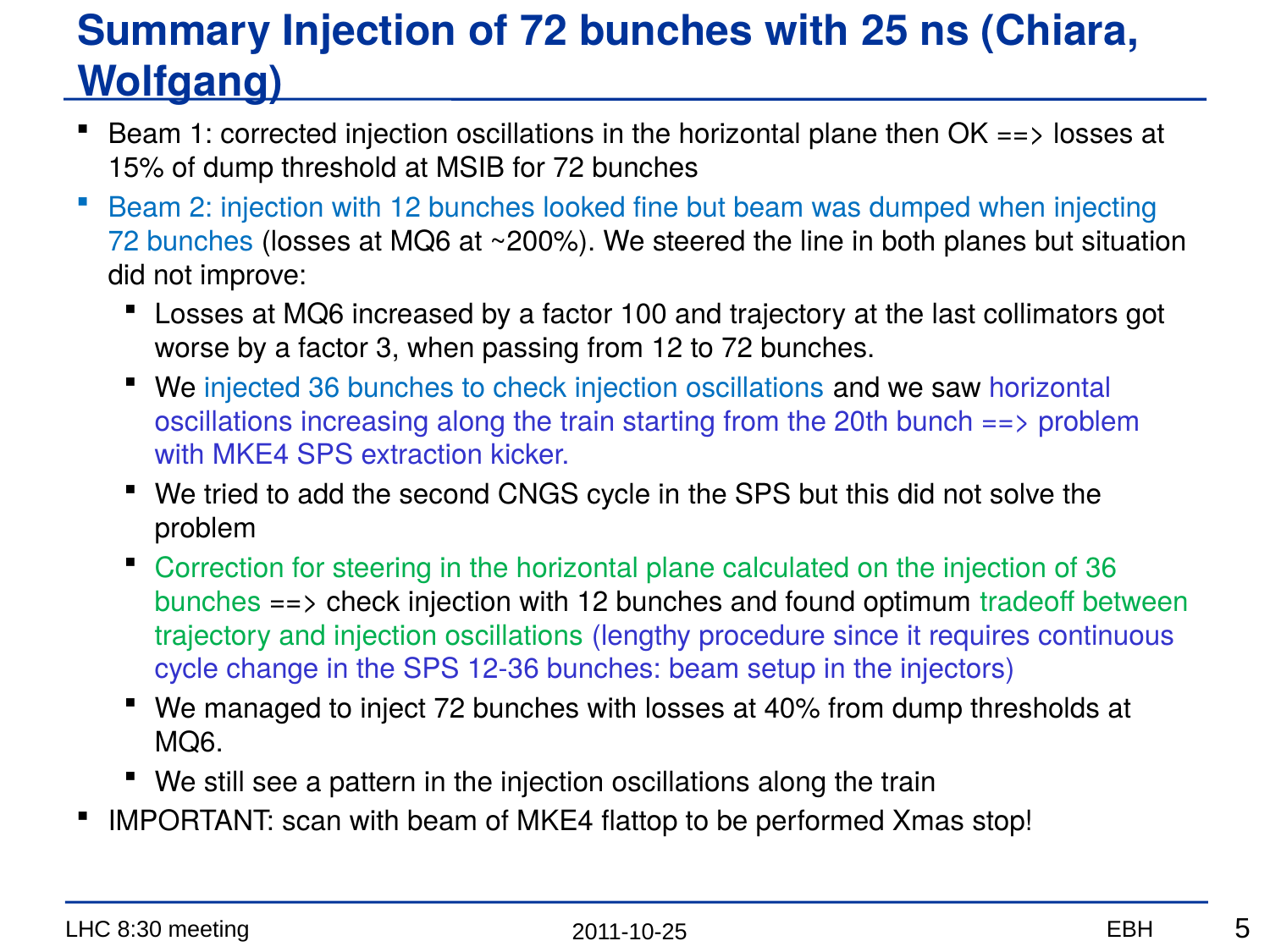

# Summary Injection of 72 bunches with 25 ns (Chiara, Wolfgang)
Beam 1: corrected injection oscillations in the horizontal plane then OK ==> losses at 15% of dump threshold at MSIB for 72 bunches
Beam 2: injection with 12 bunches looked fine but beam was dumped when injecting 72 bunches (losses at MQ6 at ~200%). We steered the line in both planes but situation did not improve:
Losses at MQ6 increased by a factor 100 and trajectory at the last collimators got worse by a factor 3, when passing from 12 to 72 bunches.
We injected 36 bunches to check injection oscillations and we saw horizontal oscillations increasing along the train starting from the 20th bunch ==> problem with MKE4 SPS extraction kicker.
We tried to add the second CNGS cycle in the SPS but this did not solve the problem
Correction for steering in the horizontal plane calculated on the injection of 36 bunches ==> check injection with 12 bunches and found optimum tradeoff between trajectory and injection oscillations (lengthy procedure since it requires continuous cycle change in the SPS 12-36 bunches: beam setup in the injectors)
We managed to inject 72 bunches with losses at 40% from dump thresholds at MQ6.
We still see a pattern in the injection oscillations along the train
IMPORTANT: scan with beam of MKE4 flattop to be performed Xmas stop!